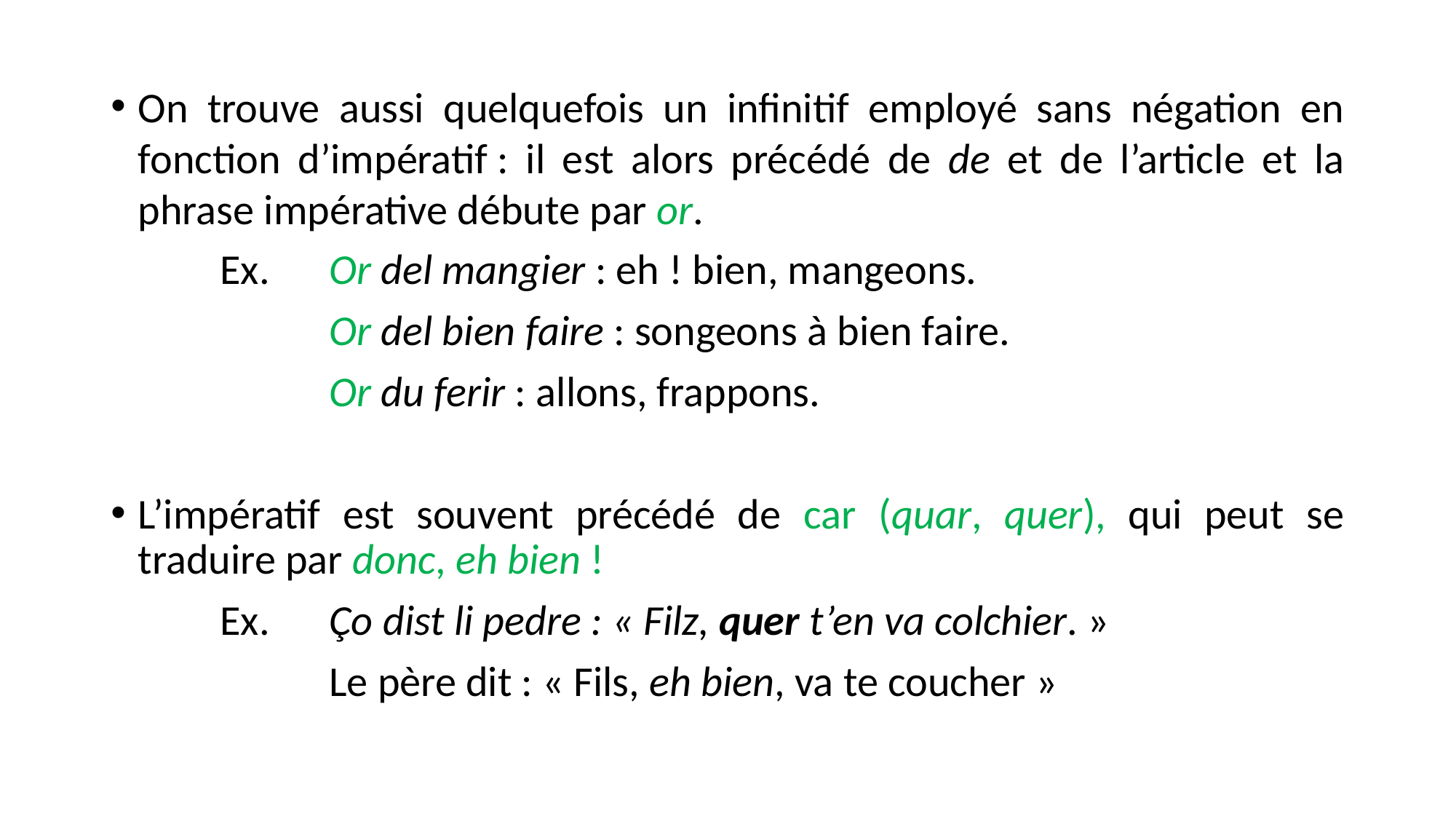

On trouve aussi quelquefois un infinitif employé sans négation en fonction d’impératif : il est alors précédé de de et de l’article et la phrase impérative débute par or.
	Ex.	Or del mangier : eh ! bien, mangeons.
		Or del bien faire : songeons à bien faire.
		Or du ferir : allons, frappons.

L’impératif est souvent précédé de car (quar, quer), qui peut se traduire par donc, eh bien !
	Ex.	Ço dist li pedre : « Filz, quer t’en va colchier. »
		Le père dit : « Fils, eh bien, va te coucher »